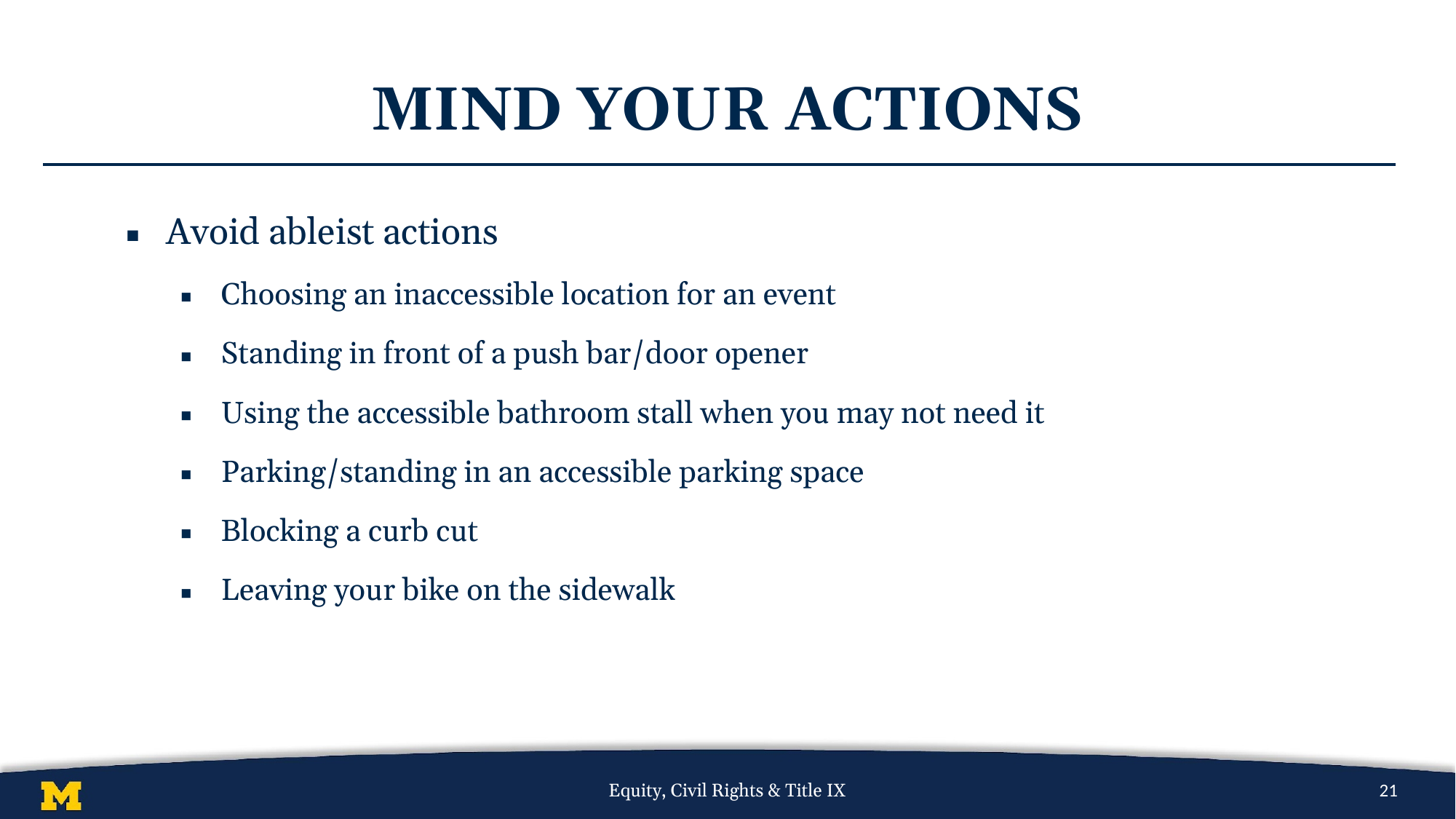

# Mind Your Actions
Avoid ableist actions
Choosing an inaccessible location for an event
Standing in front of a push bar/door opener
Using the accessible bathroom stall when you may not need it
Parking/standing in an accessible parking space
Blocking a curb cut
Leaving your bike on the sidewalk
Equity, Civil Rights & Title IX
21